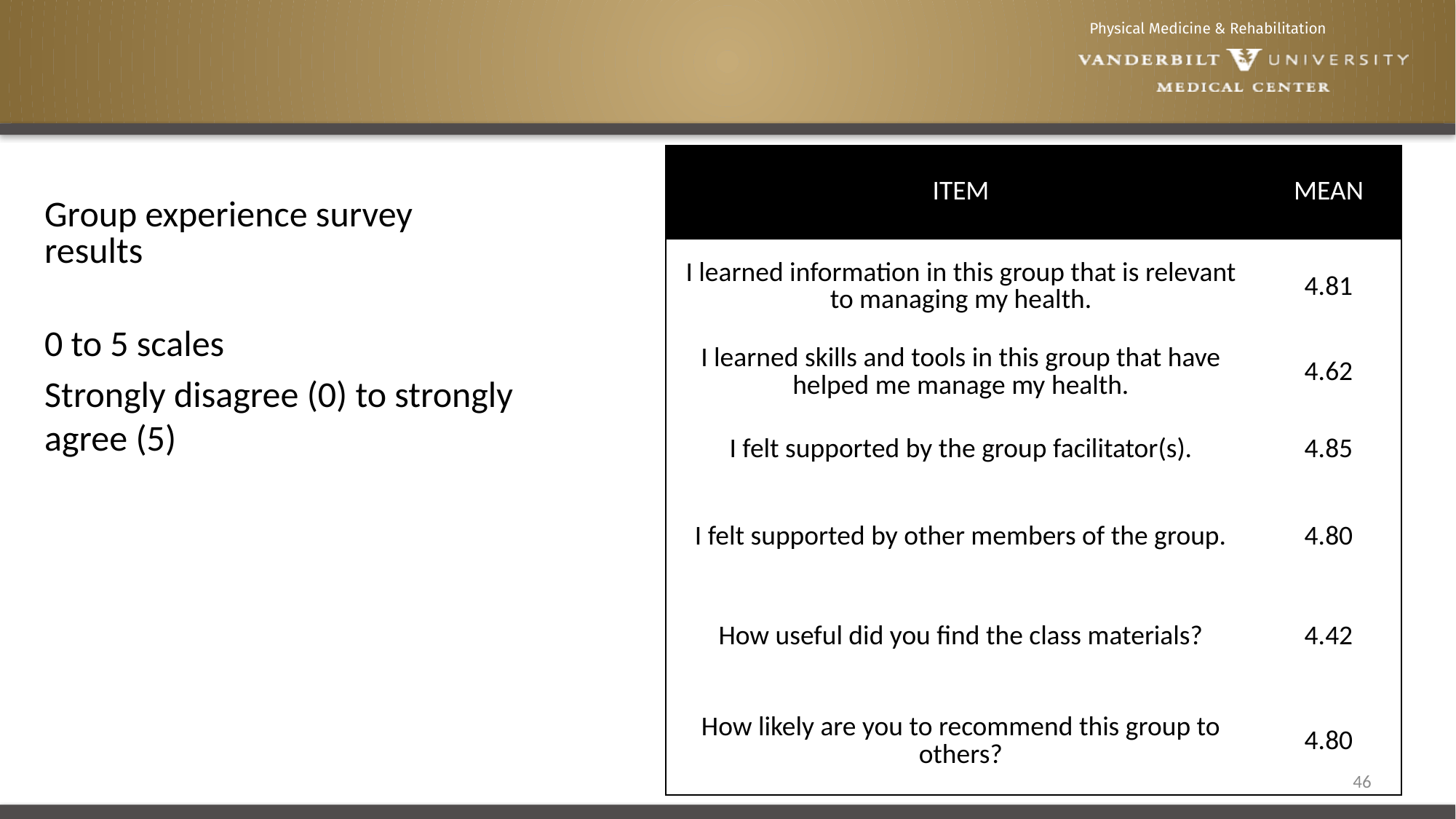

| ITEM | MEAN |
| --- | --- |
| I learned information in this group that is relevant to managing my health. | 4.81 |
| I learned skills and tools in this group that have helped me manage my health. | 4.62 |
| I felt supported by the group facilitator(s). | 4.85 |
| I felt supported by other members of the group. | 4.80 |
| How useful did you find the class materials? | 4.42 |
| How likely are you to recommend this group to others? | 4.80 |
# Group experience survey results
0 to 5 scales
Strongly disagree (0) to strongly agree (5)
46